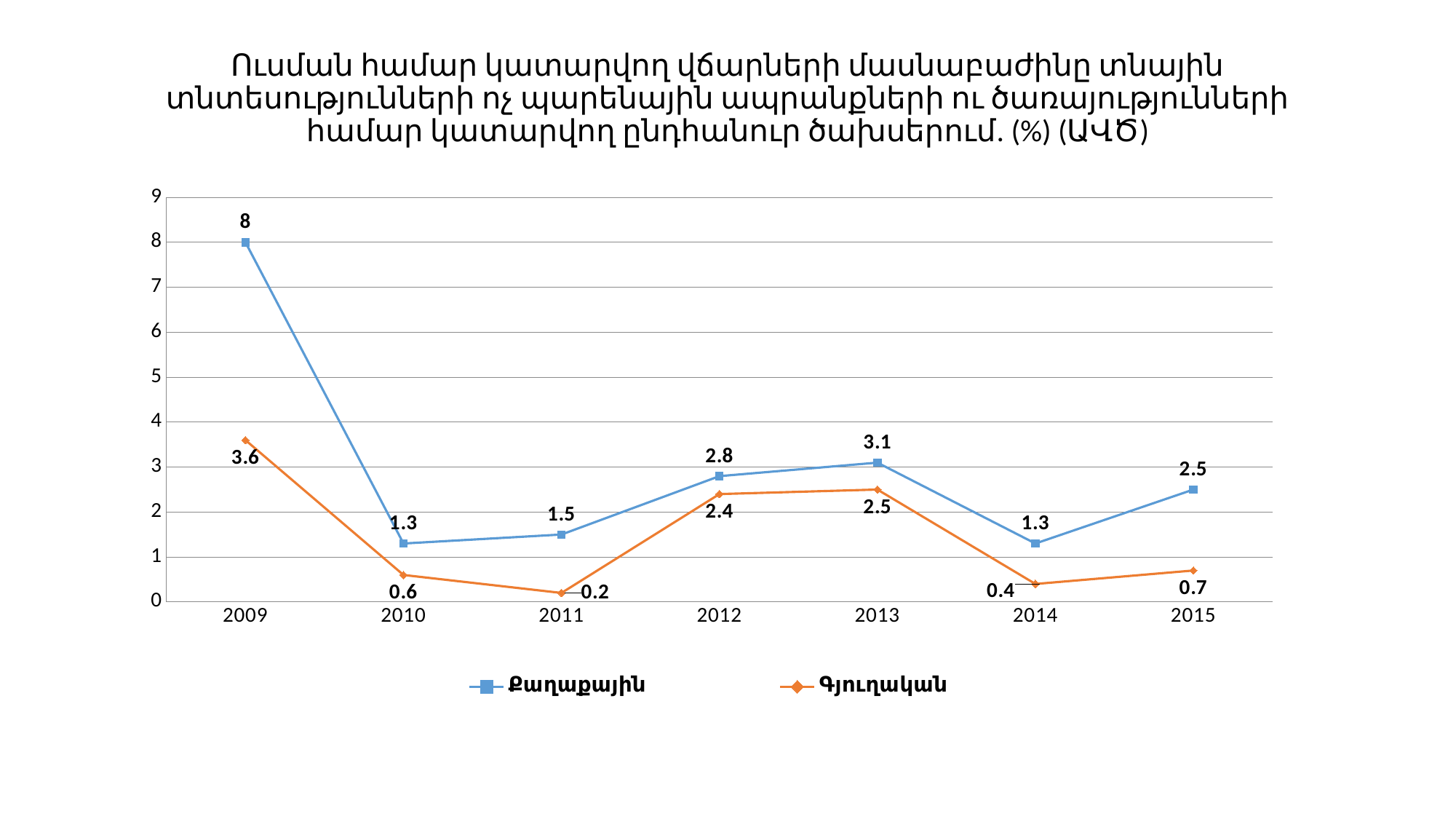

# Ուսման համար կատարվող վճարների մասնաբաժինը տնային տնտեսությունների ոչ պարենային ապրանքների ու ծառայությունների համար կատարվող ընդհանուր ծախսերում. (%) (ԱՎԾ)

### Chart

| Category | Քաղաքային | Գյուղական |
|---|---|---|
| 2009 | 8.0 | 3.6 |
| 2010 | 1.3 | 0.6 |
| 2011 | 1.5 | 0.2 |
| 2012 | 2.8 | 2.4 |
| 2013 | 3.1 | 2.5 |
| 2014 | 1.3 | 0.4 |
| 2015 | 2.5 | 0.7 |